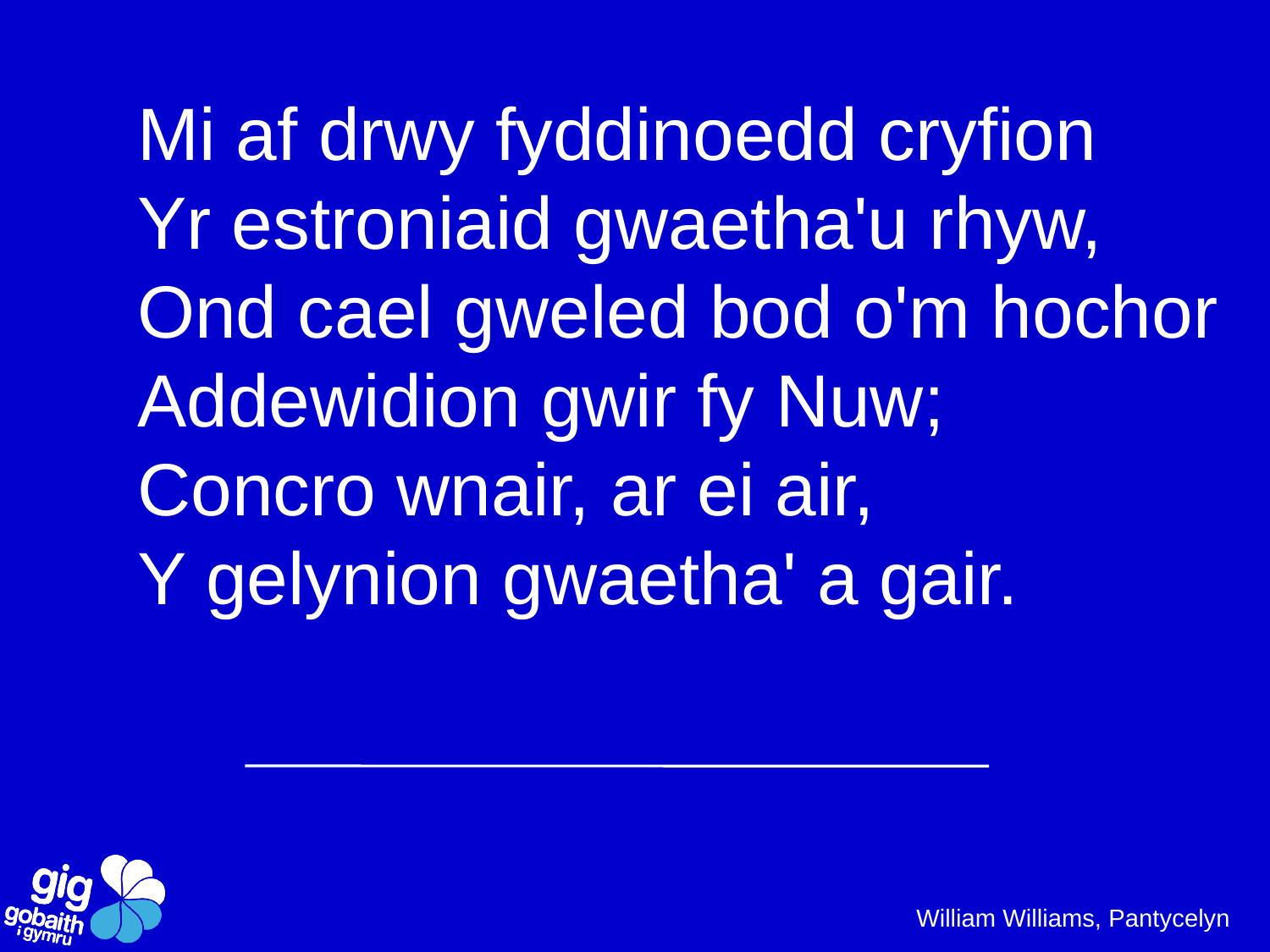

Mi af drwy fyddinoedd cryfion
Yr estroniaid gwaetha'u rhyw,
Ond cael gweled bod o'm hochor
Addewidion gwir fy Nuw;
Concro wnair, ar ei air,
Y gelynion gwaetha' a gair.
 William Williams, Pantycelyn